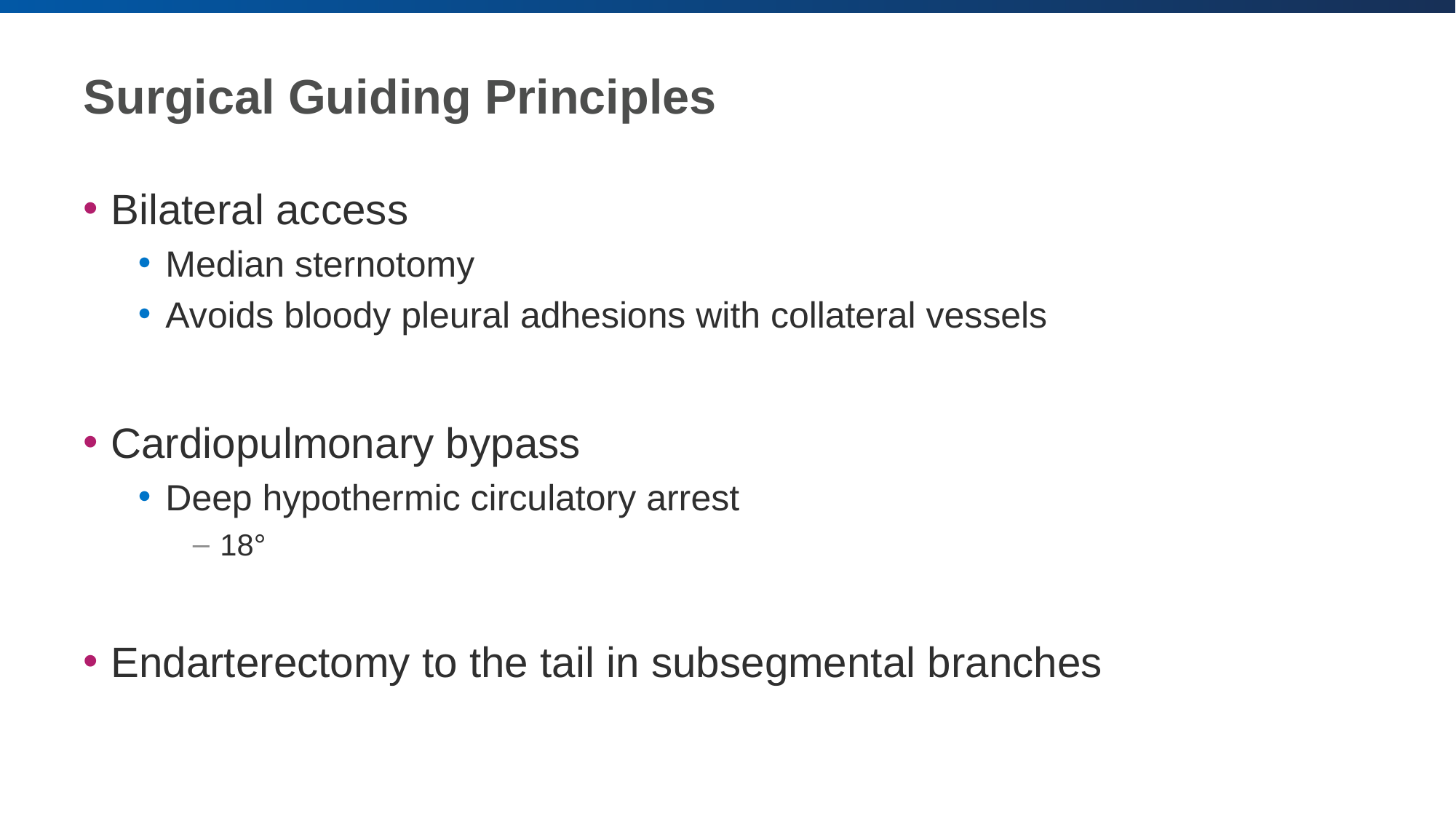

# Surgical Guiding Principles
Bilateral access
Median sternotomy
Avoids bloody pleural adhesions with collateral vessels

Cardiopulmonary bypass
Deep hypothermic circulatory arrest
18°

Endarterectomy to the tail in subsegmental branches